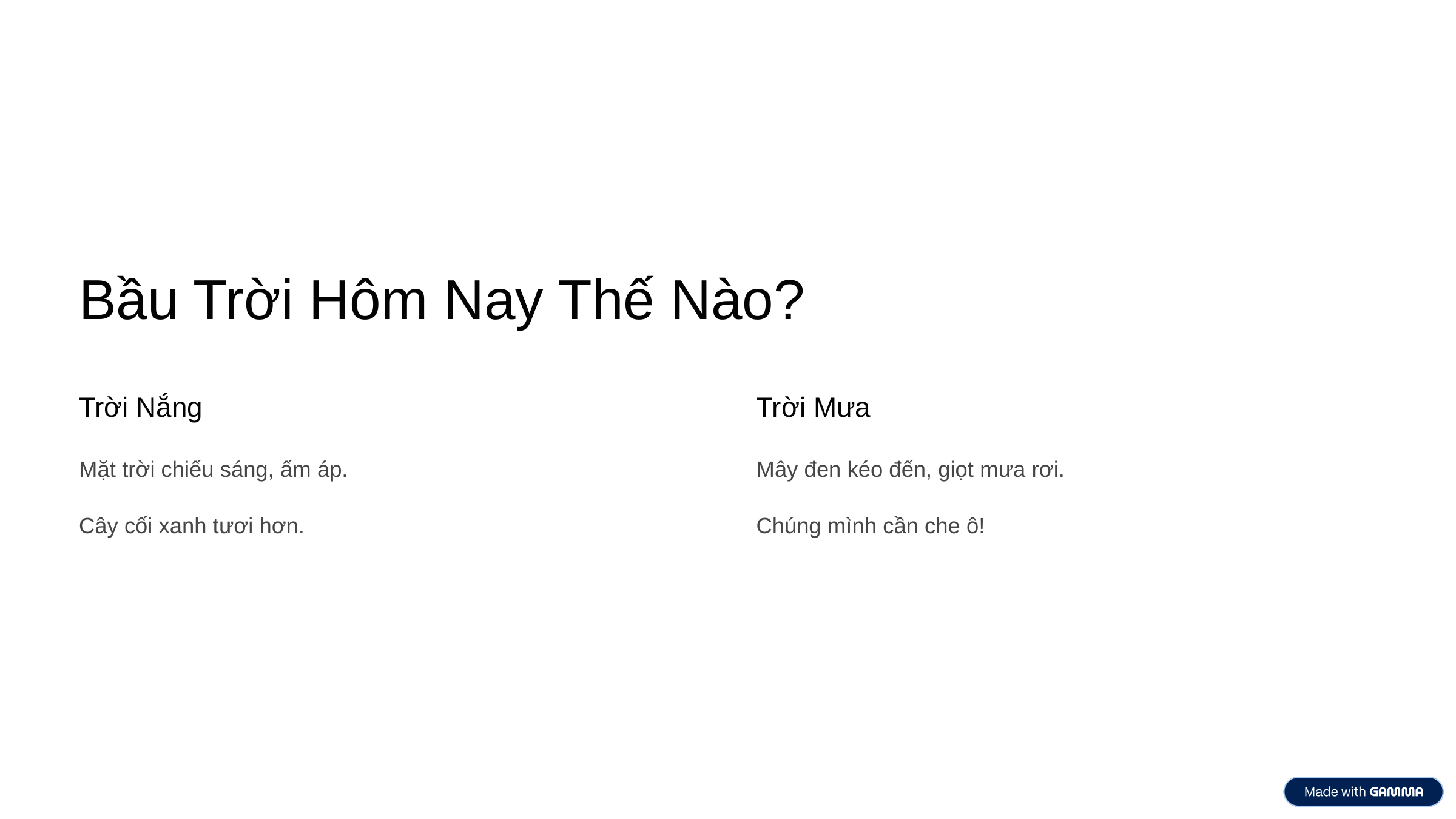

Bầu Trời Hôm Nay Thế Nào?
Trời Nắng
Trời Mưa
Mặt trời chiếu sáng, ấm áp.
Mây đen kéo đến, giọt mưa rơi.
Cây cối xanh tươi hơn.
Chúng mình cần che ô!